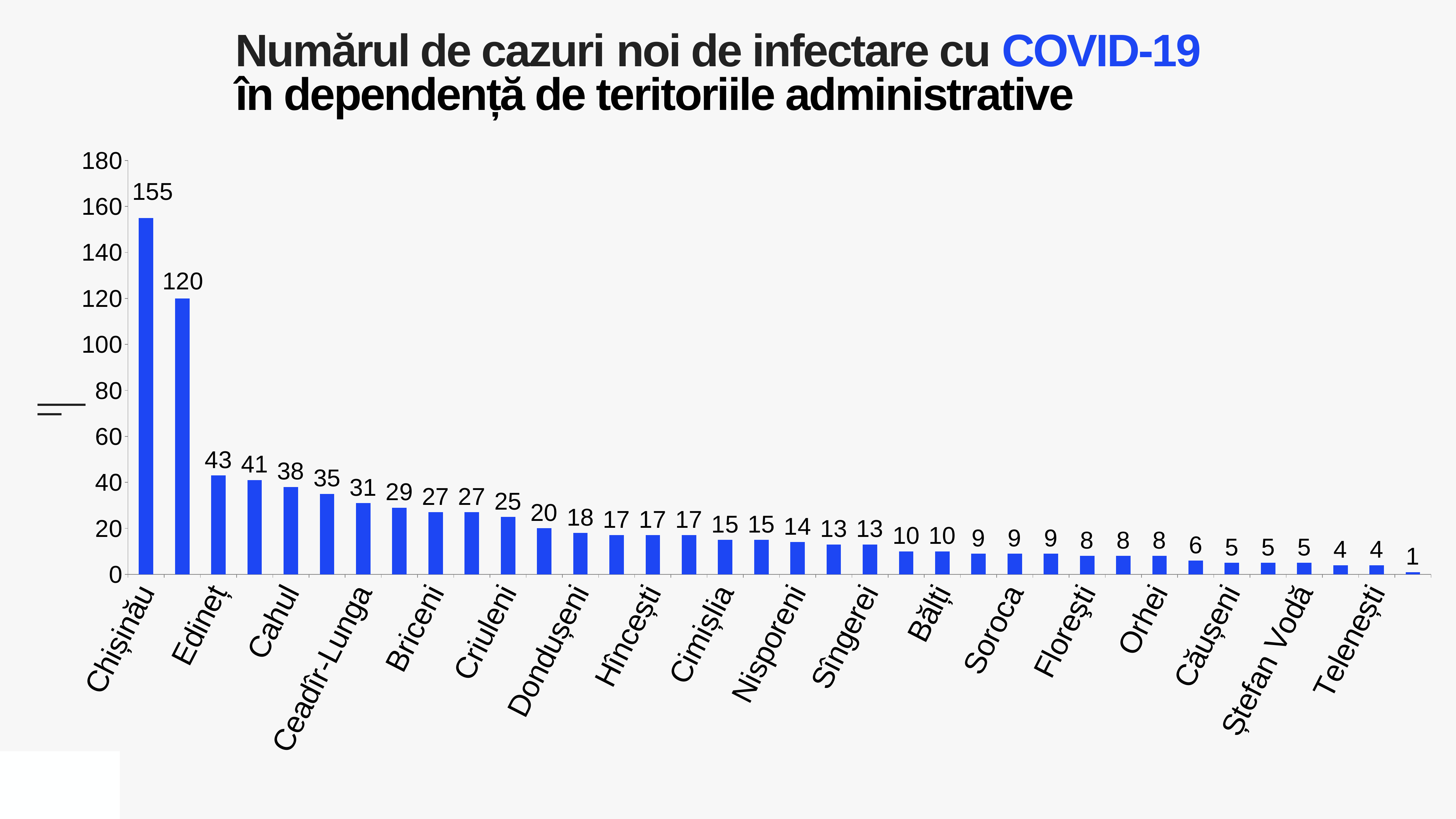

Numărul de cazuri noi de infectare cu COVID-19
în dependență de teritoriile administrative

### Chart

| Category | Cazuri |
|---|---|
| Chișinău | 155.0 |
| Transnistria | 120.0 |
| Edineț | 43.0 |
| Comrat | 41.0 |
| Cahul | 38.0 |
| Anenii Noi | 35.0 |
| Ceadîr-Lunga | 31.0 |
| Drochia | 29.0 |
| Briceni | 27.0 |
| Leova | 27.0 |
| Criuleni | 25.0 |
| Taraclia | 20.0 |
| Dondușeni | 18.0 |
| Dubăsari | 17.0 |
| Hîncești | 17.0 |
| Ocnița | 17.0 |
| Cimișlia | 15.0 |
| Glodeni | 15.0 |
| Nisporeni | 14.0 |
| Rîșcani | 13.0 |
| Sîngerei | 13.0 |
| Basarabeasca | 10.0 |
| Bălți | 10.0 |
| Cantemir | 9.0 |
| Soroca | 9.0 |
| Ungheni | 9.0 |
| Floreşti | 8.0 |
| Ialoveni | 8.0 |
| Orhei | 8.0 |
| Strășeni | 6.0 |
| Căușeni | 5.0 |
| Șoldănești | 5.0 |
| Ștefan Vodă | 5.0 |
| Făleşti | 4.0 |
| Telenești | 4.0 |
| Călărași | 1.0 |